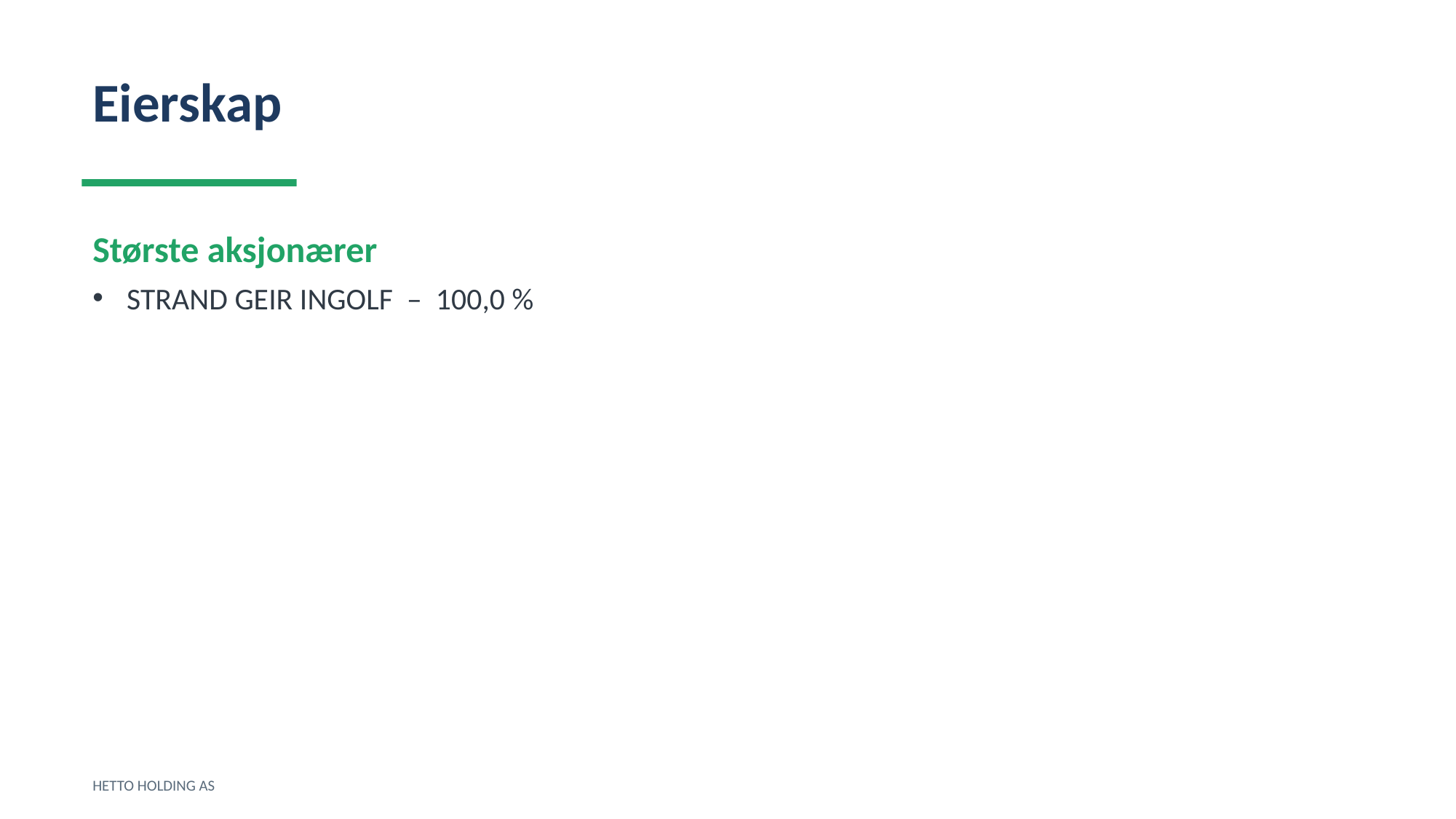

Eierskap

Største aksjonærer
STRAND GEIR INGOLF  –  100,0 %
HETTO HOLDING AS